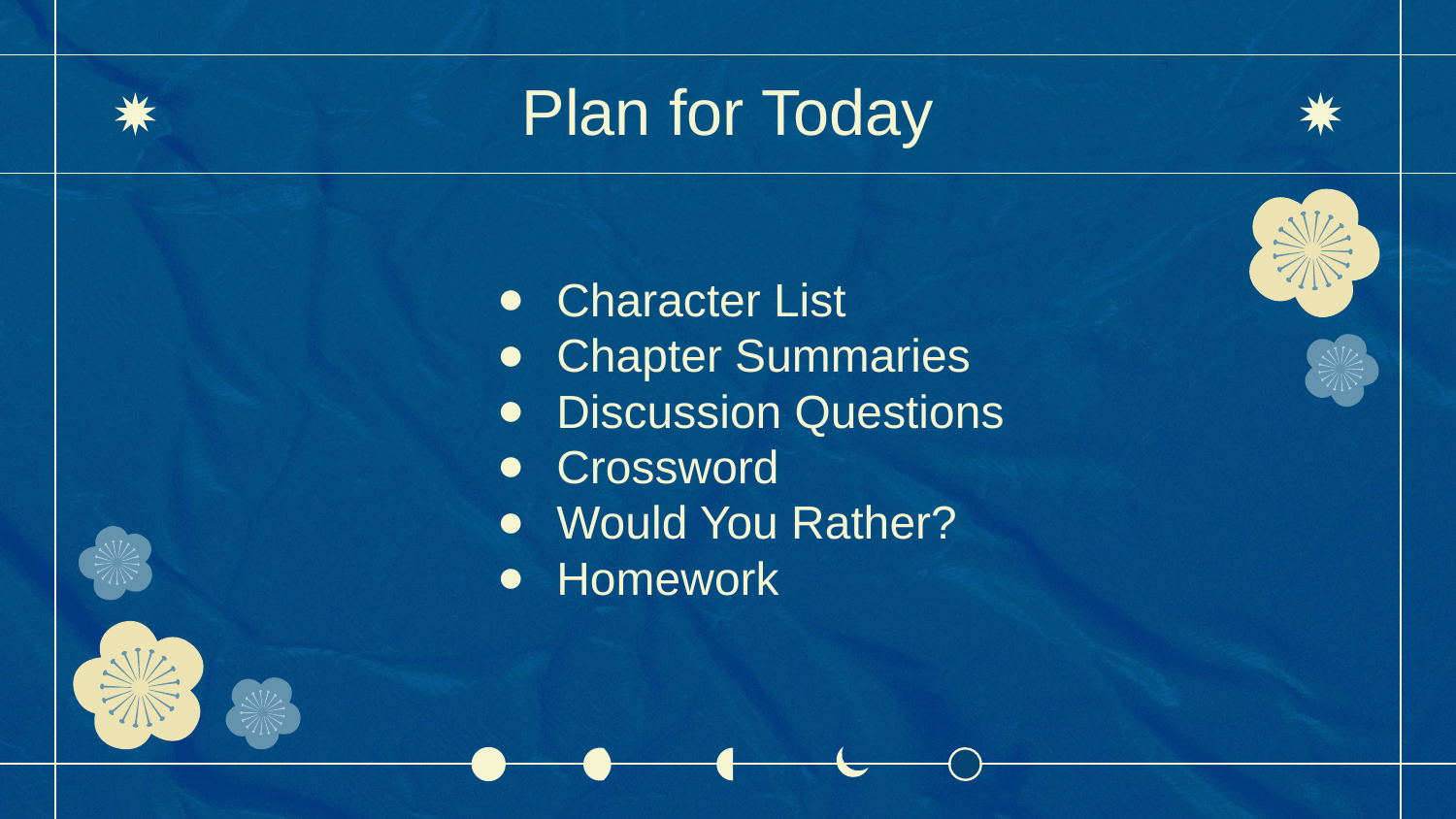

# Plan for Today

Character List
Chapter Summaries
Discussion Questions
Crossword
Would You Rather?
Homework